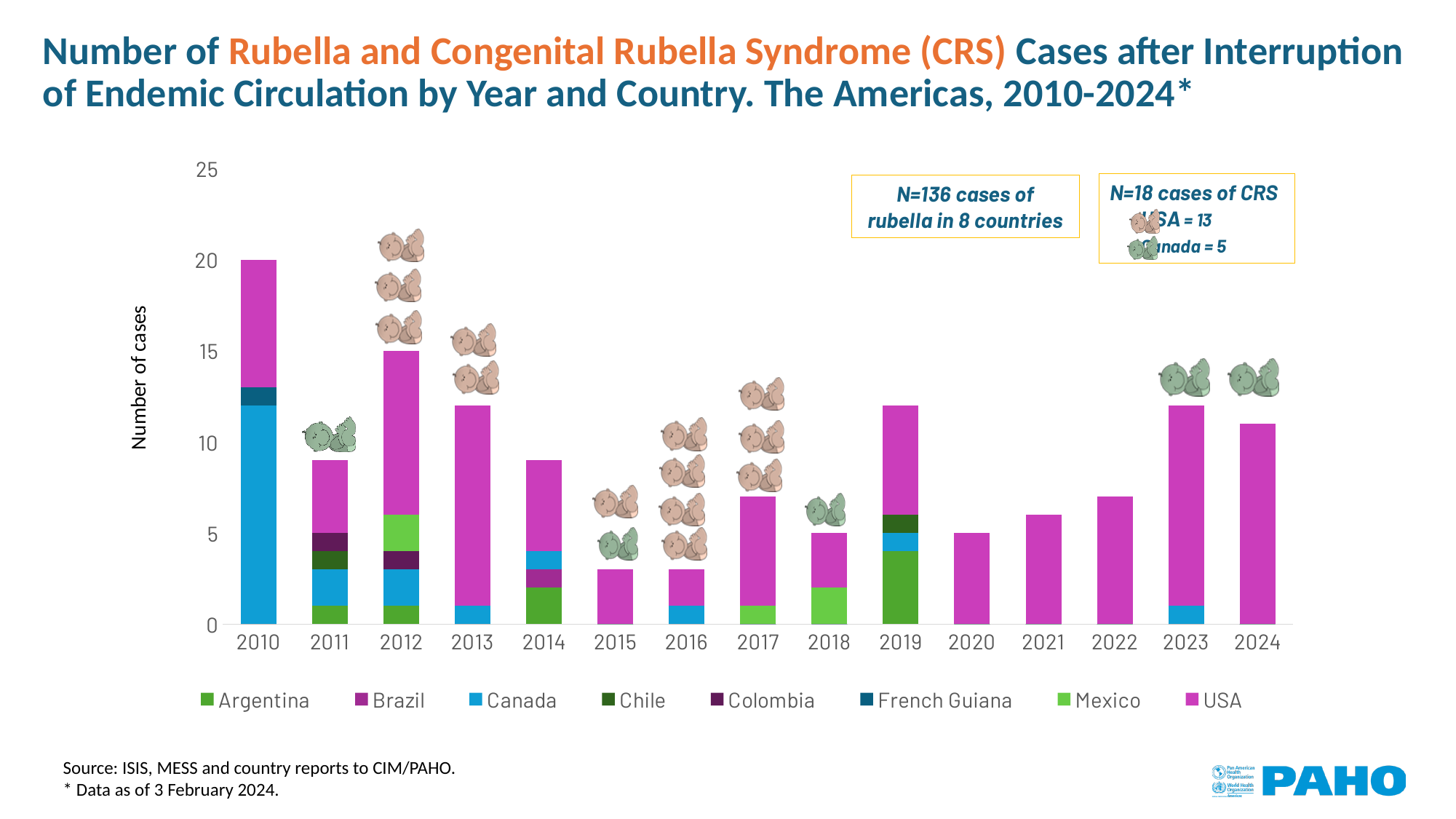

# Number of Rubella and Congenital Rubella Syndrome (CRS) Cases after Interruption of Endemic Circulation by Year and Country. The Americas, 2010-2024*

### Chart

| Category | Argentina | Brazil | Canada | Chile | Colombia | French Guiana | Mexico | USA |
|---|---|---|---|---|---|---|---|---|
| 2010 | 0.0 | 0.0 | 12.0 | 0.0 | 0.0 | 1.0 | 0.0 | 7.0 |
| 2011 | 1.0 | 0.0 | 2.0 | 1.0 | 1.0 | 0.0 | 0.0 | 4.0 |
| 2012 | 1.0 | 0.0 | 2.0 | 0.0 | 1.0 | 0.0 | 2.0 | 9.0 |
| 2013 | 0.0 | 0.0 | 1.0 | 0.0 | 0.0 | 0.0 | 0.0 | 11.0 |
| 2014 | 2.0 | 1.0 | 1.0 | 0.0 | 0.0 | 0.0 | 0.0 | 5.0 |
| 2015 | 0.0 | 0.0 | 0.0 | 0.0 | 0.0 | 0.0 | 0.0 | 3.0 |
| 2016 | 0.0 | 0.0 | 1.0 | 0.0 | 0.0 | 0.0 | 0.0 | 2.0 |
| 2017 | 0.0 | 0.0 | 0.0 | 0.0 | 0.0 | 0.0 | 1.0 | 6.0 |
| 2018 | 0.0 | 0.0 | 0.0 | 0.0 | 0.0 | 0.0 | 2.0 | 3.0 |
| 2019 | 4.0 | 0.0 | 1.0 | 1.0 | 0.0 | 0.0 | 0.0 | 6.0 |
| 2020 | 0.0 | 0.0 | 0.0 | 0.0 | 0.0 | 0.0 | 0.0 | 5.0 |
| 2021 | 0.0 | 0.0 | 0.0 | 0.0 | 0.0 | 0.0 | 0.0 | 6.0 |
| 2022 | 0.0 | 0.0 | 0.0 | 0.0 | 0.0 | 0.0 | 0.0 | 7.0 |
| 2023 | 0.0 | 0.0 | 1.0 | 0.0 | 0.0 | 0.0 | 0.0 | 11.0 |
| 2024 | 0.0 | 0.0 | 0.0 | 0.0 | 0.0 | 0.0 | 0.0 | 11.0 |
Number of cases
Source: ISIS, MESS and country reports to CIM/PAHO.
* Data as of 3 February 2024.